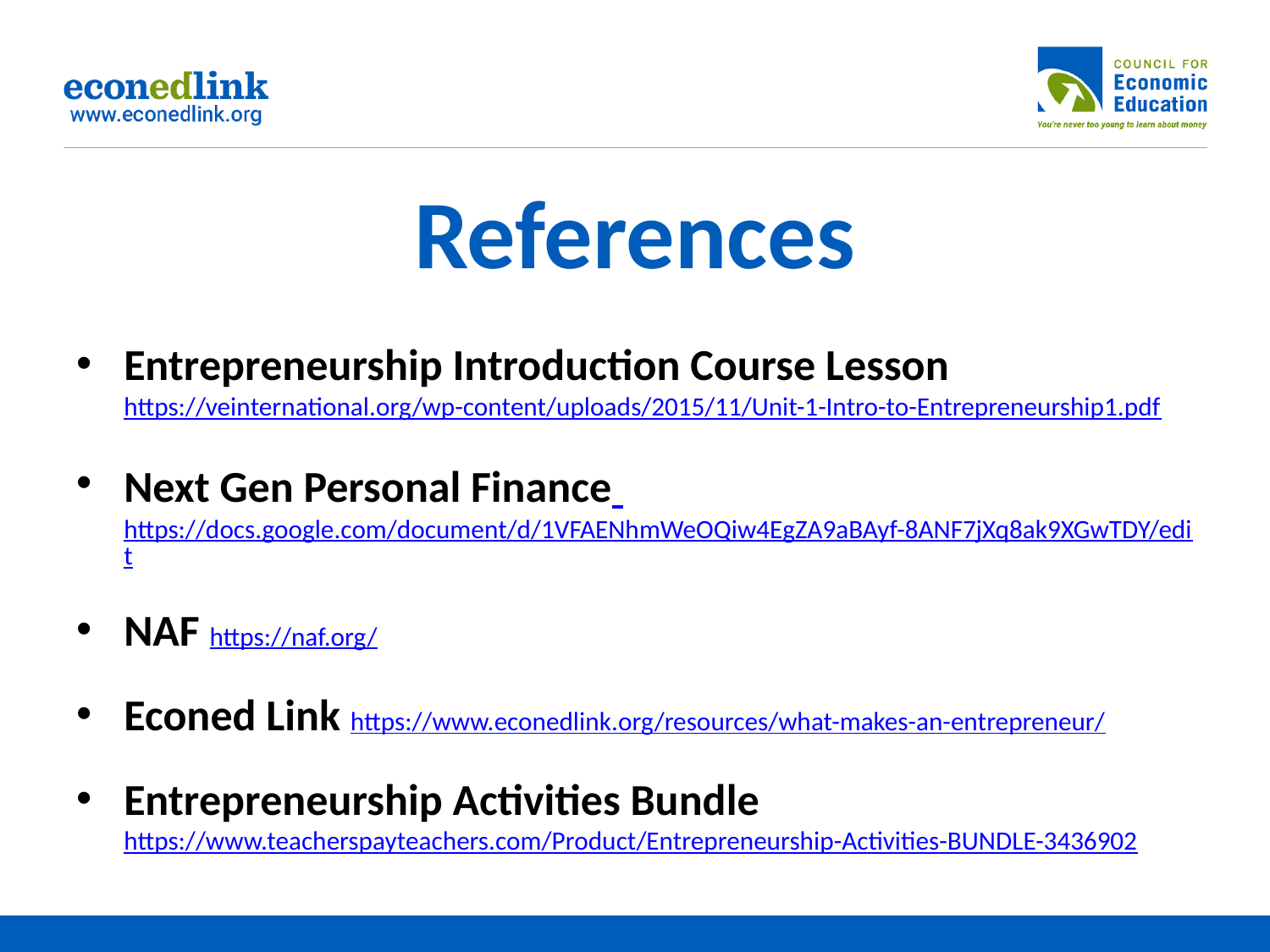

# References
Entrepreneurship Introduction Course Lesson https://veinternational.org/wp-content/uploads/2015/11/Unit-1-Intro-to-Entrepreneurship1.pdf
Next Gen Personal Finance https://docs.google.com/document/d/1VFAENhmWeOQiw4EgZA9aBAyf-8ANF7jXq8ak9XGwTDY/edit
NAF https://naf.org/
Econed Link https://www.econedlink.org/resources/what-makes-an-entrepreneur/
Entrepreneurship Activities Bundle https://www.teacherspayteachers.com/Product/Entrepreneurship-Activities-BUNDLE-3436902